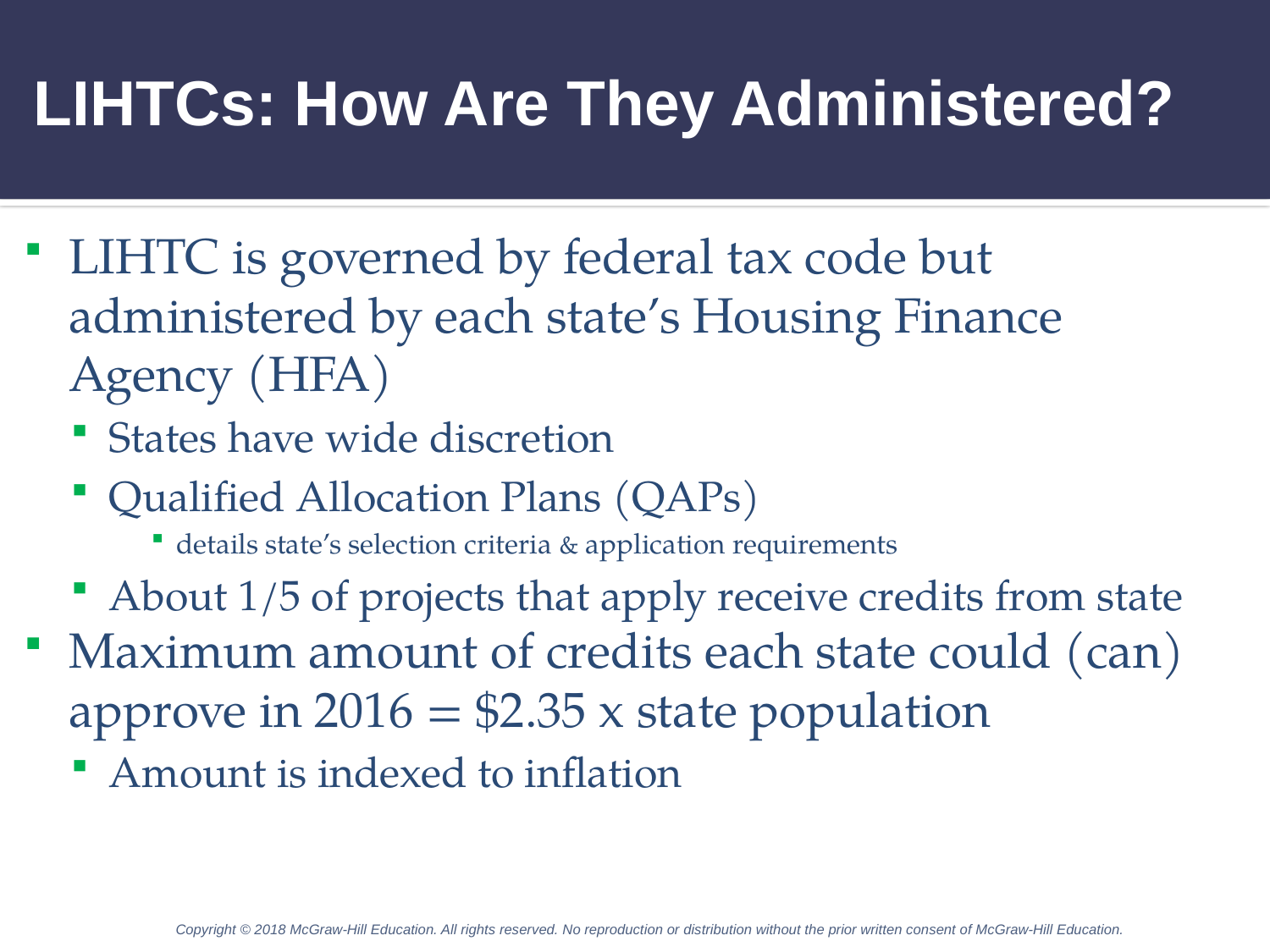

# LIHTCs: How Are They Administered?
LIHTC is governed by federal tax code but administered by each state’s Housing Finance Agency (HFA)
States have wide discretion
Qualified Allocation Plans (QAPs)
details state’s selection criteria & application requirements
About 1/5 of projects that apply receive credits from state
Maximum amount of credits each state could (can) approve in 2016 = $2.35 x state population
Amount is indexed to inflation

Copyright © 2018 McGraw-Hill Education. All rights reserved. No reproduction or distribution without the prior written consent of McGraw-Hill Education.